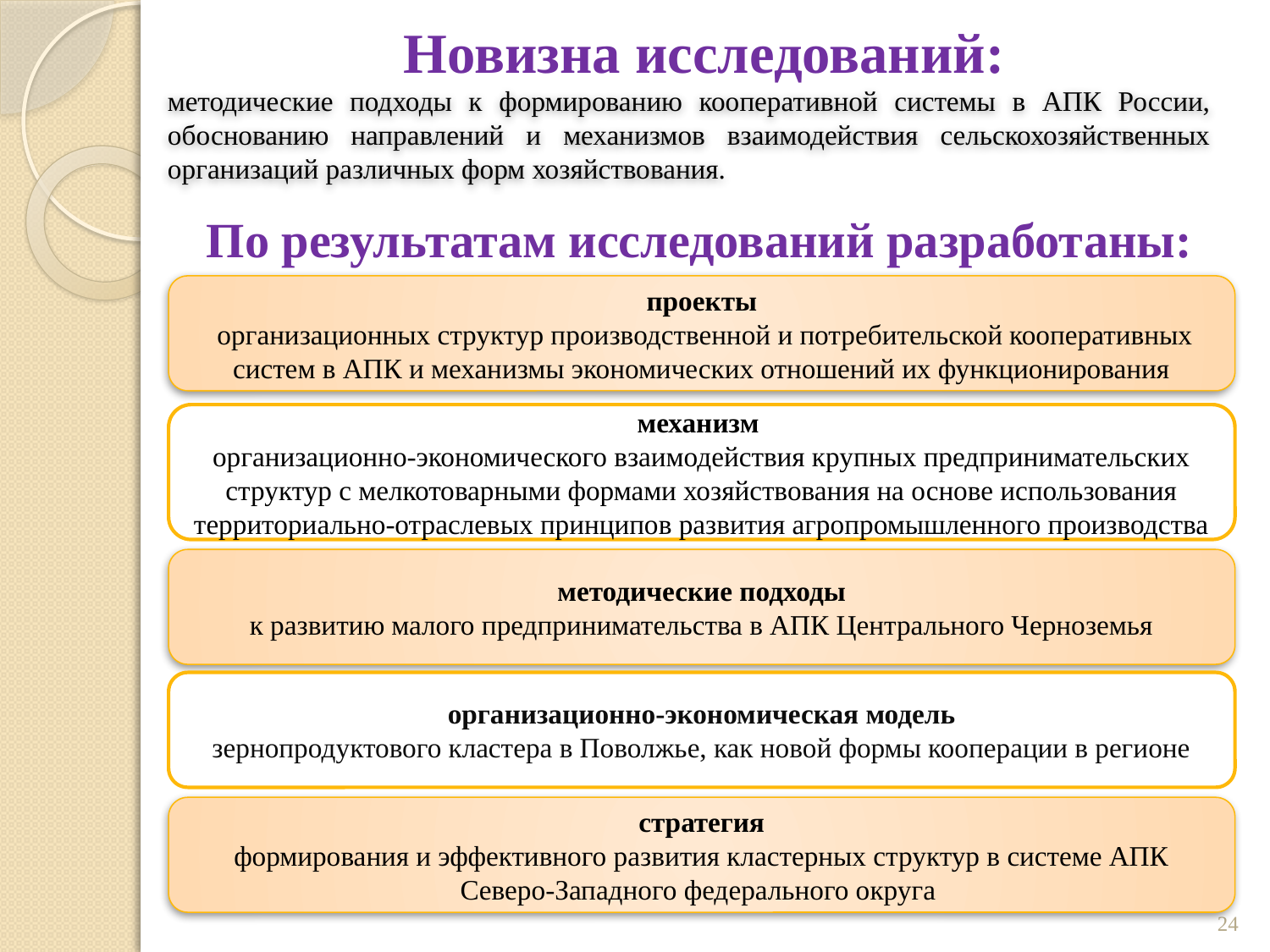

Новизна исследований:
методические подходы к формированию кооперативной системы в АПК России, обоснованию направлений и механизмов взаимодействия сельскохозяйственных организаций различных форм хозяйствования.
# По результатам исследований разработаны:
проекты
 организационных структур производственной и потребительской кооперативных систем в АПК и механизмы экономических отношений их функционирования
механизм
организационно-экономического взаимодействия крупных предпринимательских структур с мелкотоварными формами хозяйствования на основе использования территориально-отраслевых принципов развития агропромышленного производства
 методические подходы
к развитию малого предпринимательства в АПК Центрального Черноземья
 организационно-экономическая модель
зернопродуктового кластера в Поволжье, как новой формы кооперации в регионе
 стратегия
формирования и эффективного развития кластерных структур в системе АПК Северо-Западного федерального округа
24